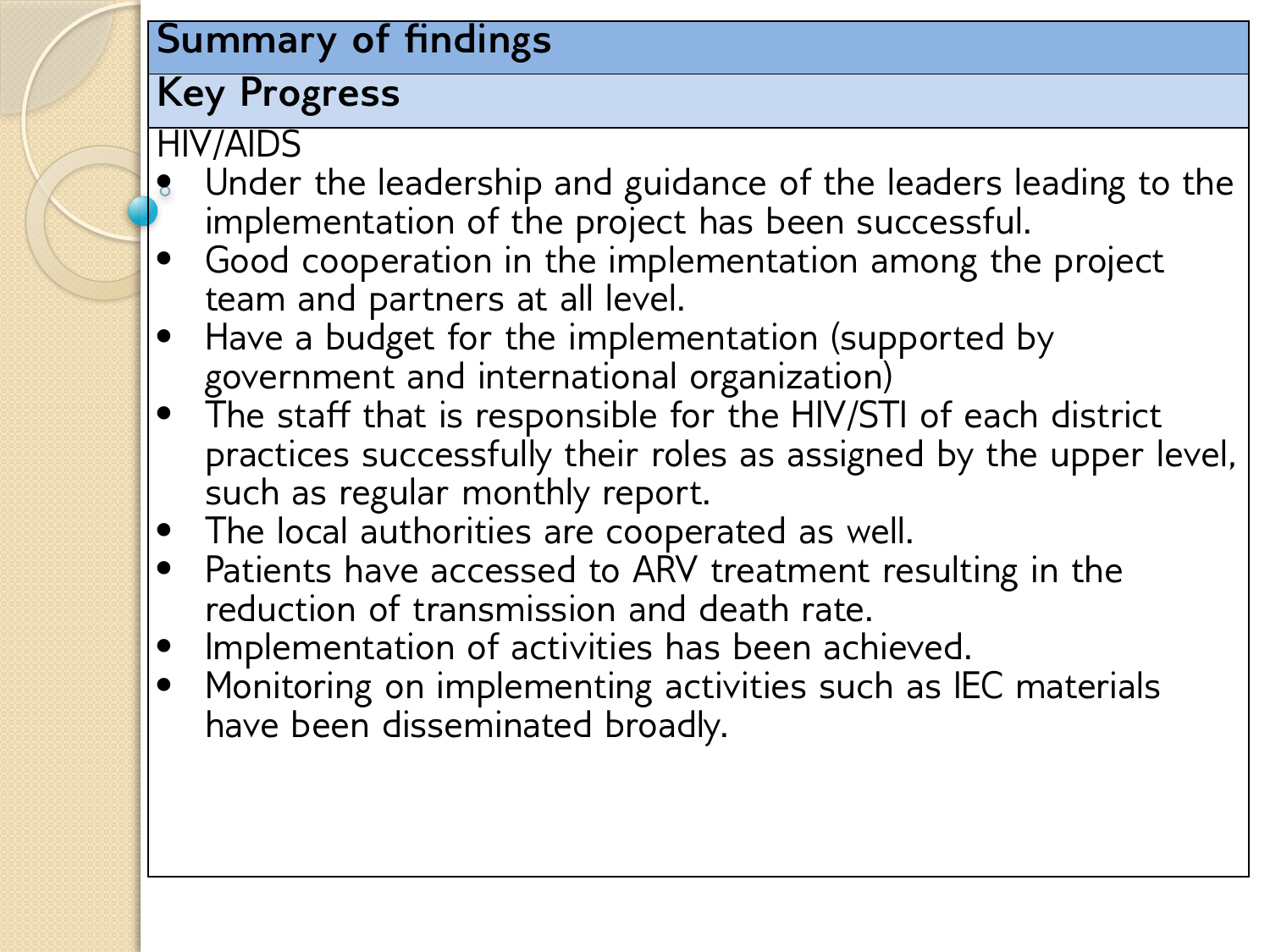

| Summary of findings |
| --- |
| Key Progress |
| HIV/AIDS Under the leadership and guidance of the leaders leading to the implementation of the project has been successful. Good cooperation in the implementation among the project team and partners at all level. Have a budget for the implementation (supported by government and international organization) The staff that is responsible for the HIV/STI of each district practices successfully their roles as assigned by the upper level, such as regular monthly report. The local authorities are cooperated as well. Patients have accessed to ARV treatment resulting in the reduction of transmission and death rate. Implementation of activities has been achieved. Monitoring on implementing activities such as IEC materials have been disseminated broadly. |